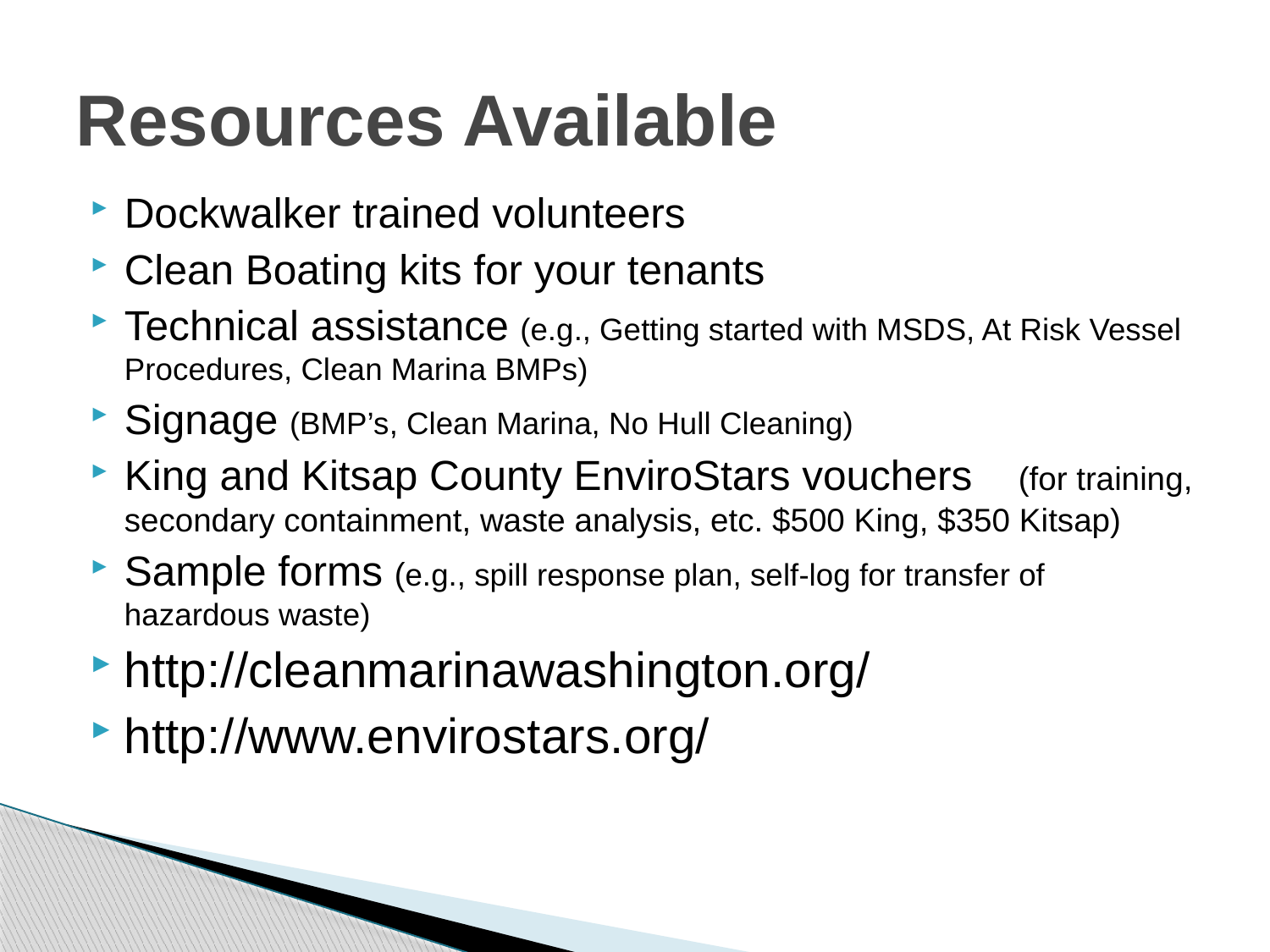

# Resources Available
Dockwalker trained volunteers
Clean Boating kits for your tenants
Technical assistance (e.g., Getting started with MSDS, At Risk Vessel Procedures, Clean Marina BMPs)
Signage (BMP’s, Clean Marina, No Hull Cleaning)
King and Kitsap County EnviroStars vouchers    (for training, secondary containment, waste analysis, etc. $500 King, $350 Kitsap)
Sample forms (e.g., spill response plan, self-log for transfer of hazardous waste)
http://cleanmarinawashington.org/
http://www.envirostars.org/